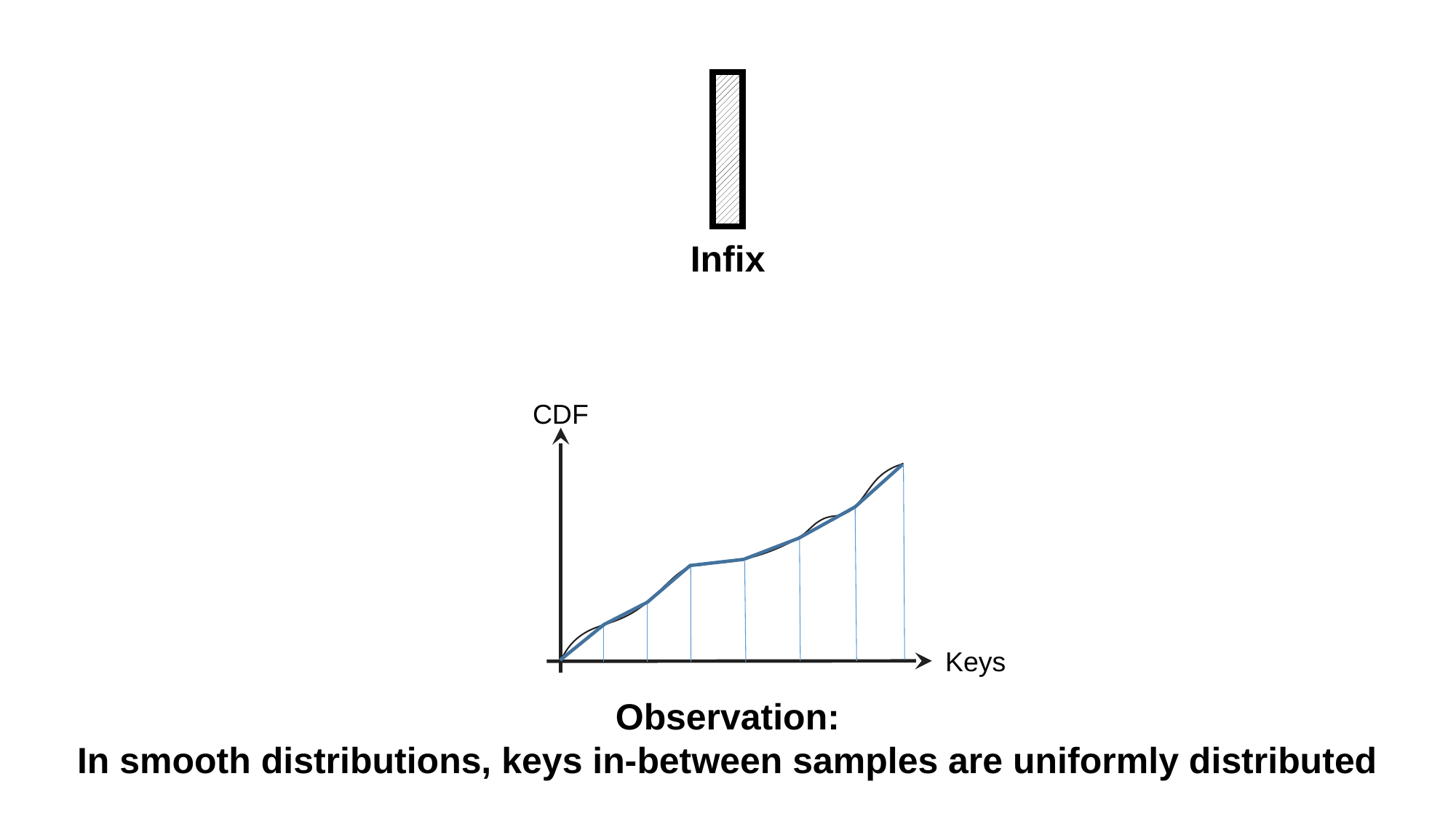

Infix
CDF

Keys
Observation:
In smooth distributions, keys in-between samples are uniformly distributed